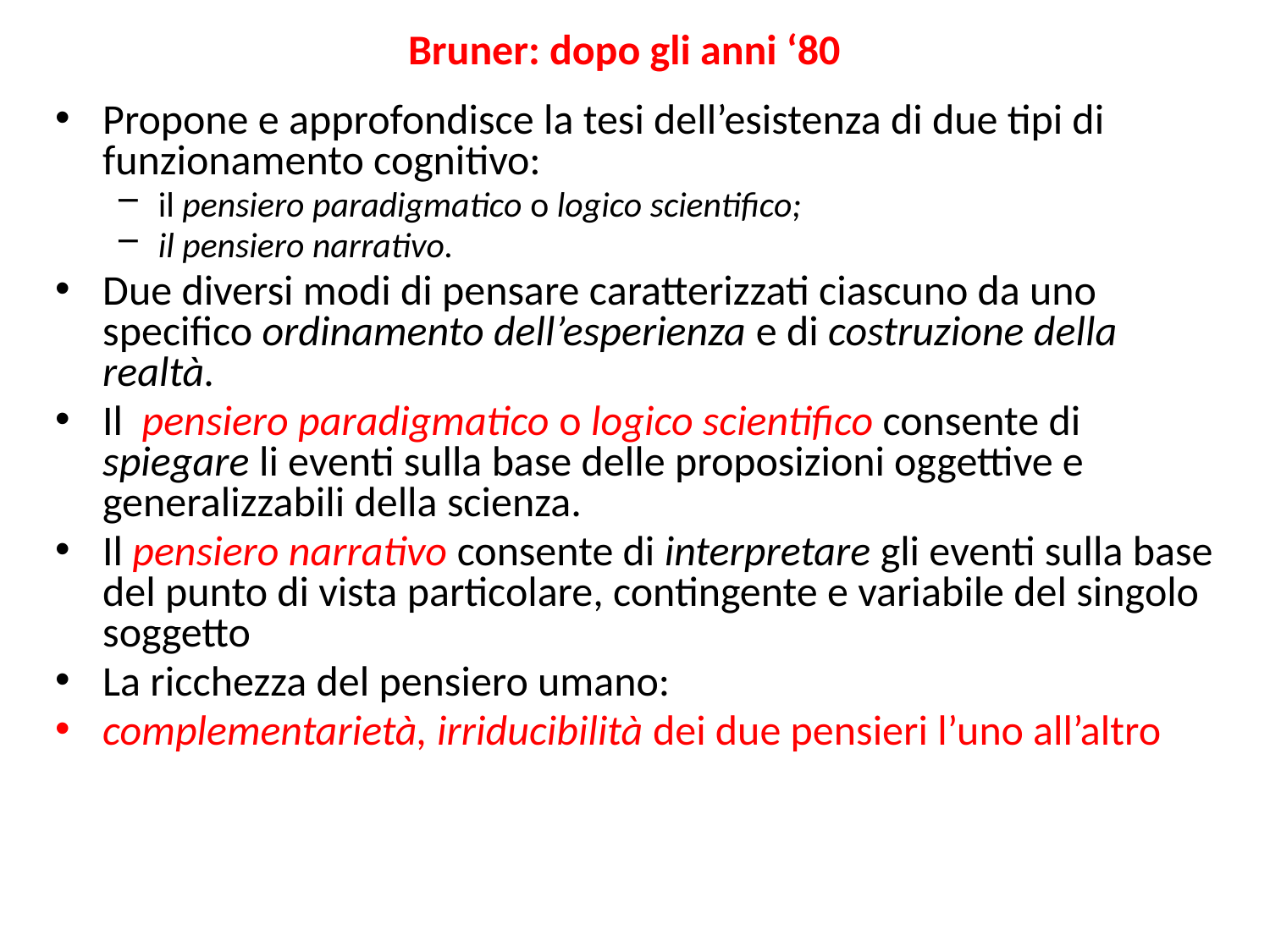

# Bruner: dopo gli anni ‘80
Propone e approfondisce la tesi dell’esistenza di due tipi di funzionamento cognitivo:
il pensiero paradigmatico o logico scientifico;
il pensiero narrativo.
Due diversi modi di pensare caratterizzati ciascuno da uno specifico ordinamento dell’esperienza e di costruzione della realtà.
Il  pensiero paradigmatico o logico scientifico consente di spiegare li eventi sulla base delle proposizioni oggettive e generalizzabili della scienza.
Il pensiero narrativo consente di interpretare gli eventi sulla base del punto di vista particolare, contingente e variabile del singolo soggetto
La ricchezza del pensiero umano:
complementarietà, irriducibilità dei due pensieri l’uno all’altro